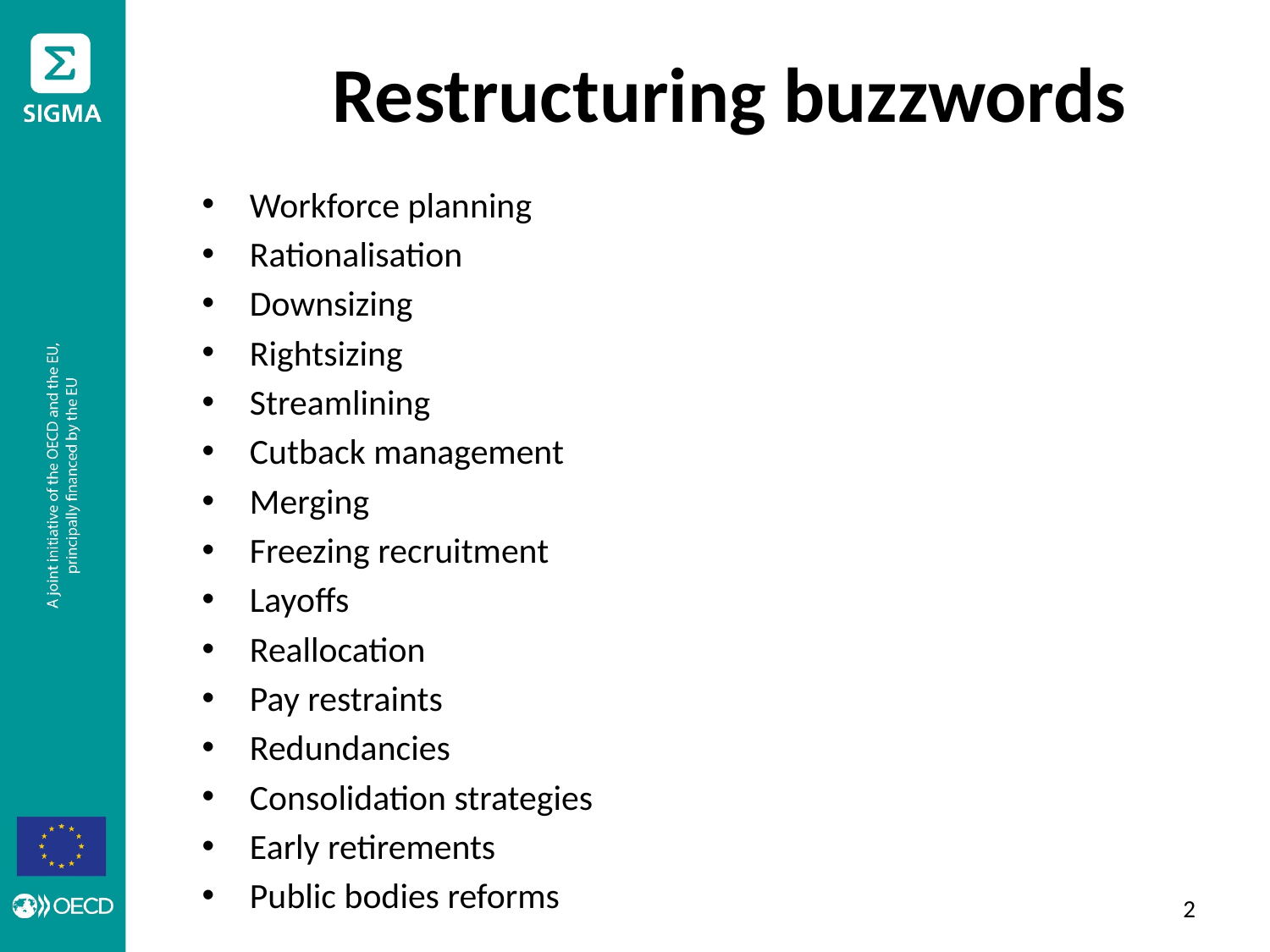

# Restructuring buzzwords
Workforce planning
Rationalisation
Downsizing
Rightsizing
Streamlining
Cutback management
Merging
Freezing recruitment
Layoffs
Reallocation
Pay restraints
Redundancies
Consolidation strategies
Early retirements
Public bodies reforms

2